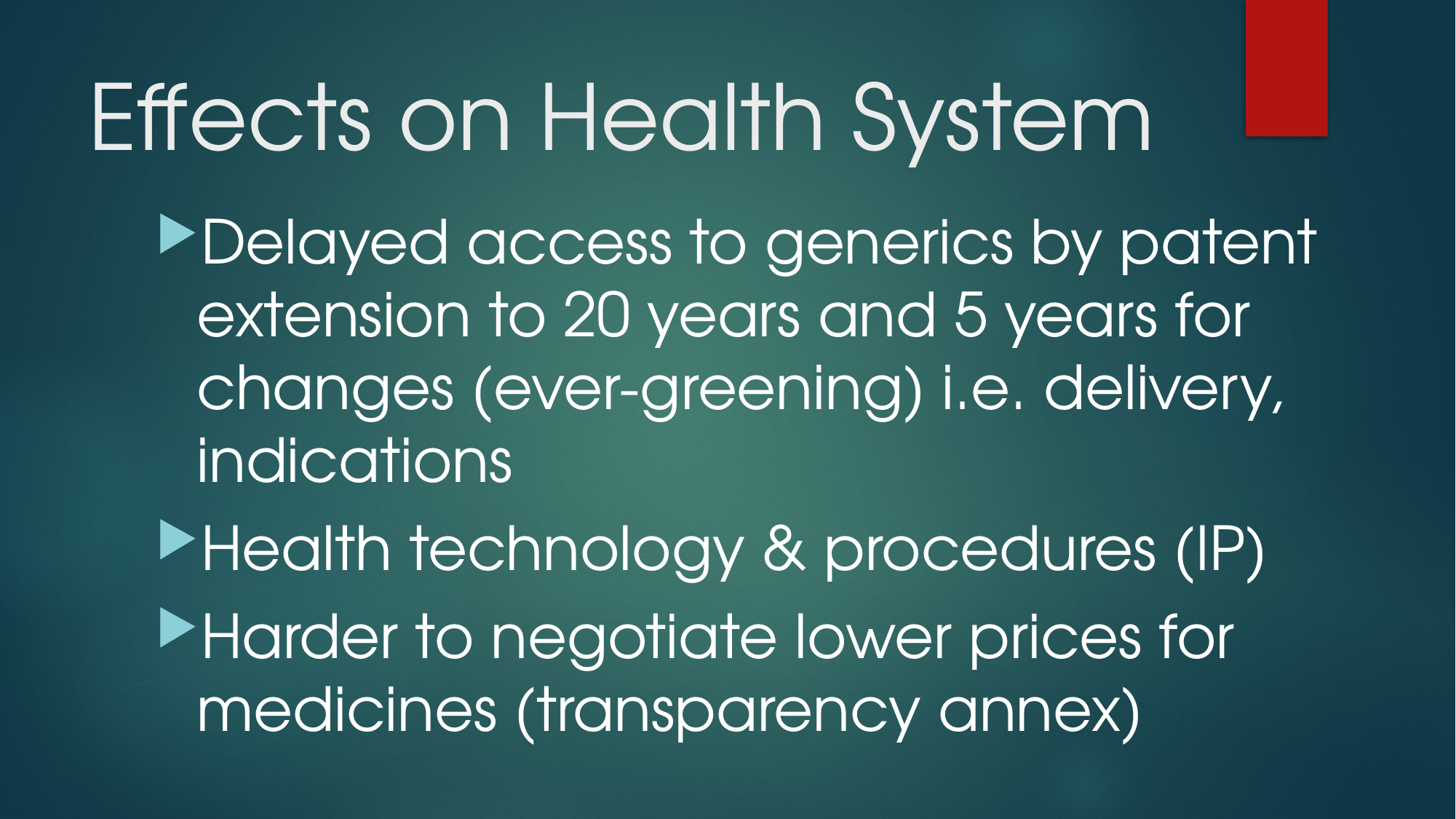

# Effects on Health System
Delayed access to generics by patent extension to 20 years and 5 years for changes (ever-greening) i.e. delivery, indications
Health technology & procedures (IP)
Harder to negotiate lower prices for medicines (transparency annex)